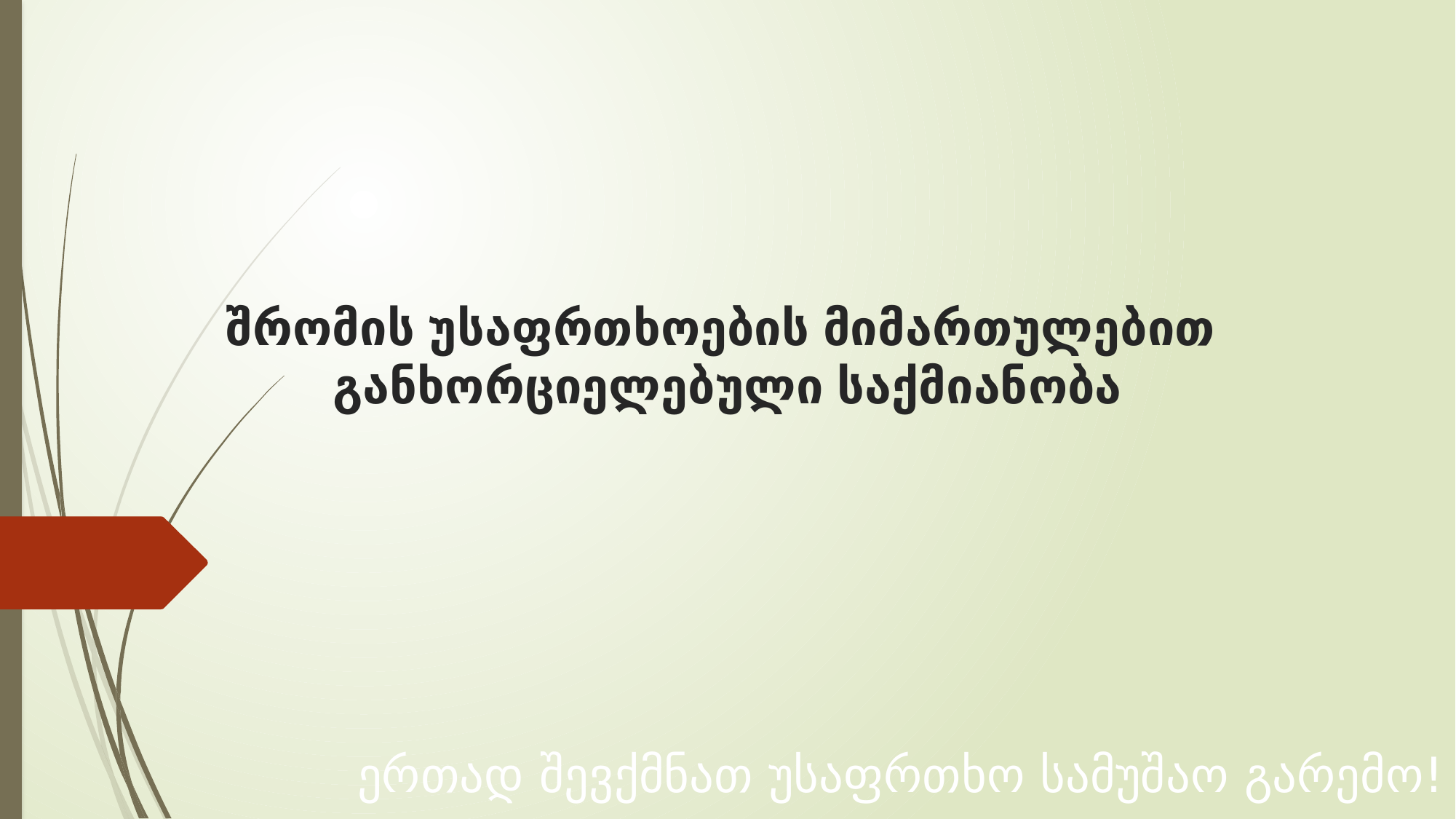

# შრომის უსაფრთხოების მიმართულებით განხორციელებული საქმიანობა
ერთად შევქმნათ უსაფრთხო სამუშაო გარემო!